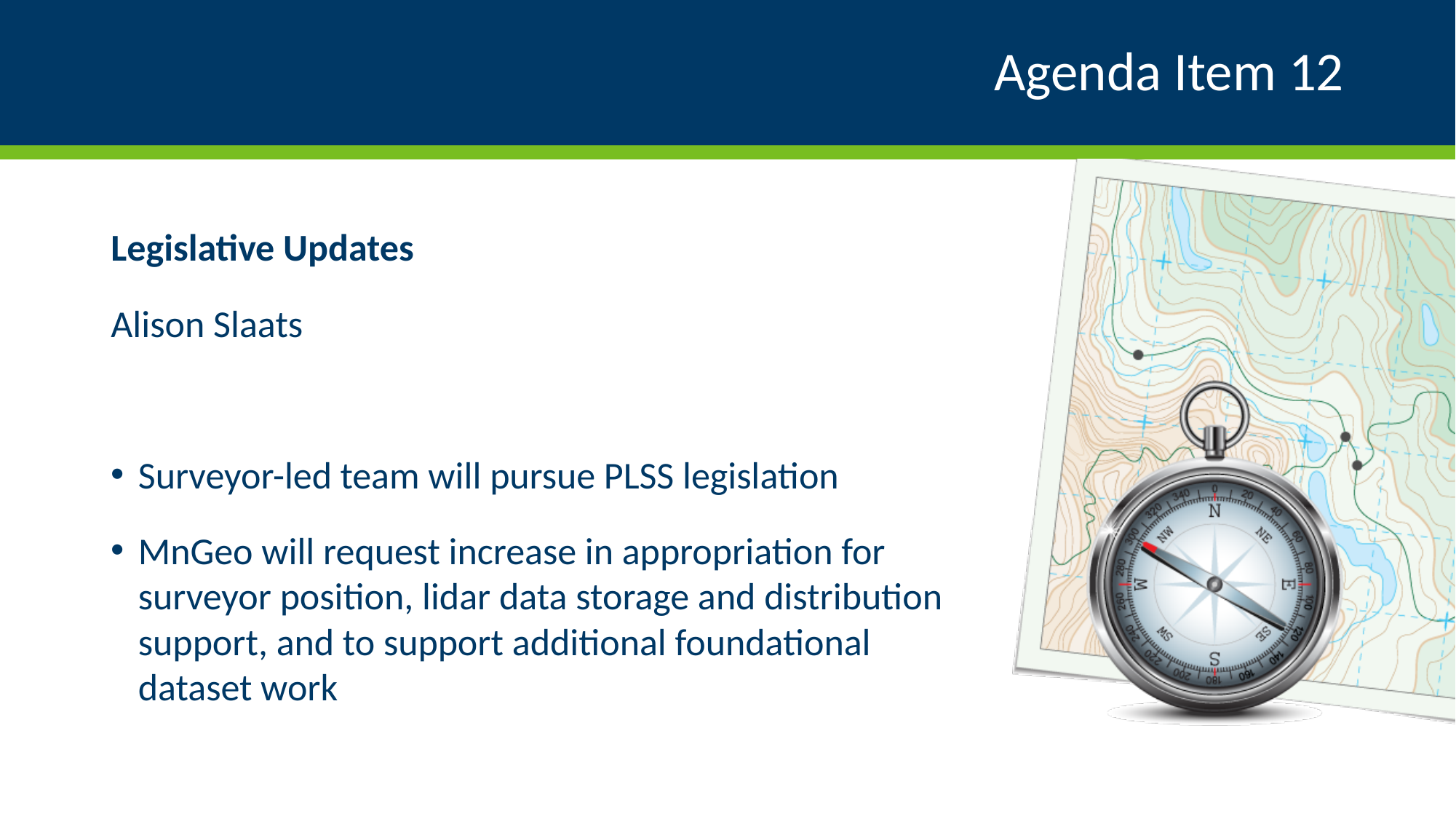

# Agenda Item 12
Legislative Updates
Alison Slaats

Surveyor-led team will pursue PLSS legislation
MnGeo will request increase in appropriation for surveyor position, lidar data storage and distribution support, and to support additional foundational dataset work